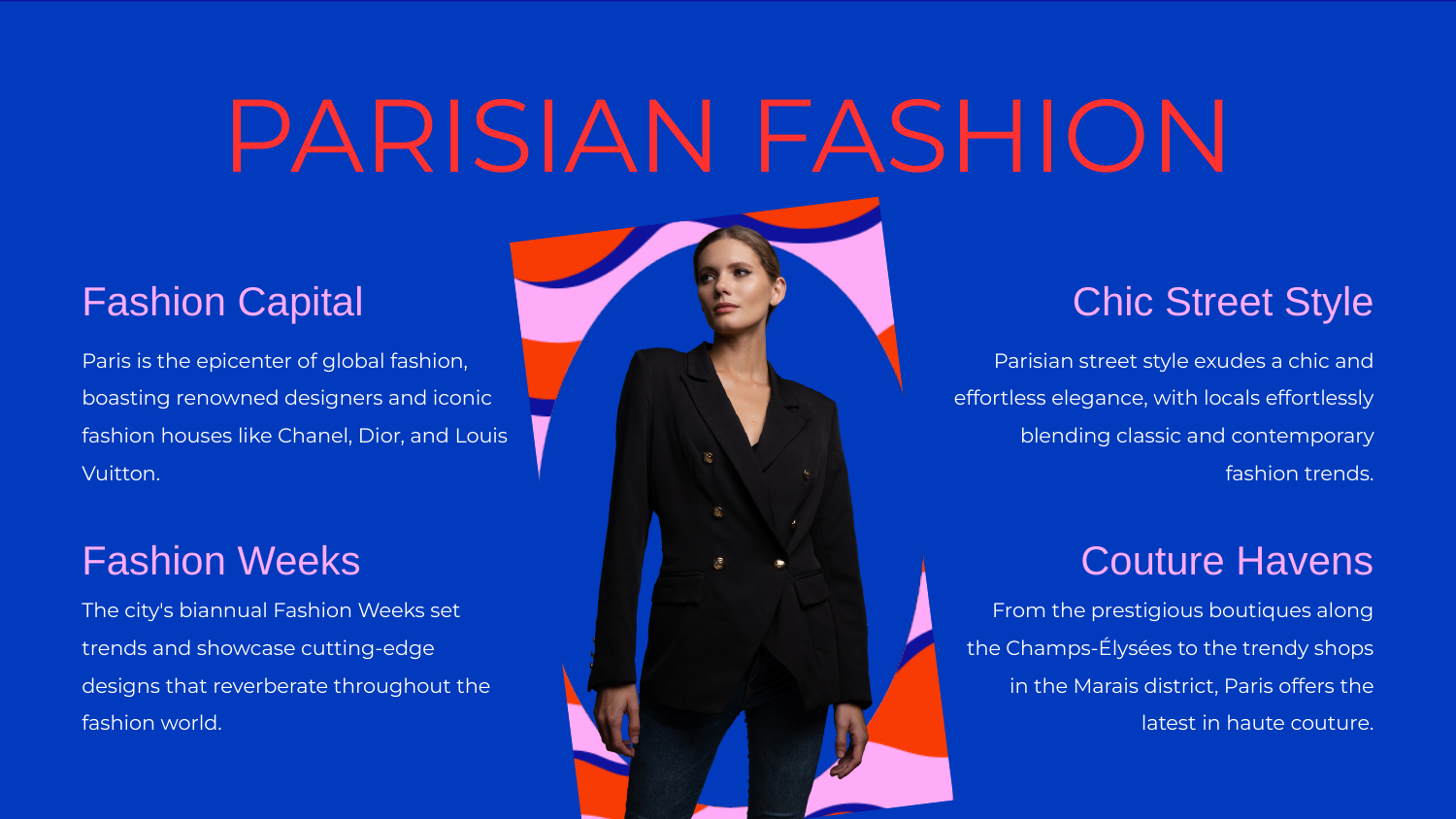

PARISIAN FASHION

Fashion Capital
Chic Street Style
Paris is the epicenter of global fashion, boasting renowned designers and iconic fashion houses like Chanel, Dior, and Louis Vuitton.
Parisian street style exudes a chic and effortless elegance, with locals effortlessly blending classic and contemporary fashion trends.
Fashion Weeks
 Couture Havens
The city's biannual Fashion Weeks set trends and showcase cutting-edge designs that reverberate throughout the fashion world.
From the prestigious boutiques along the Champs-Élysées to the trendy shops in the Marais district, Paris offers the latest in haute couture.